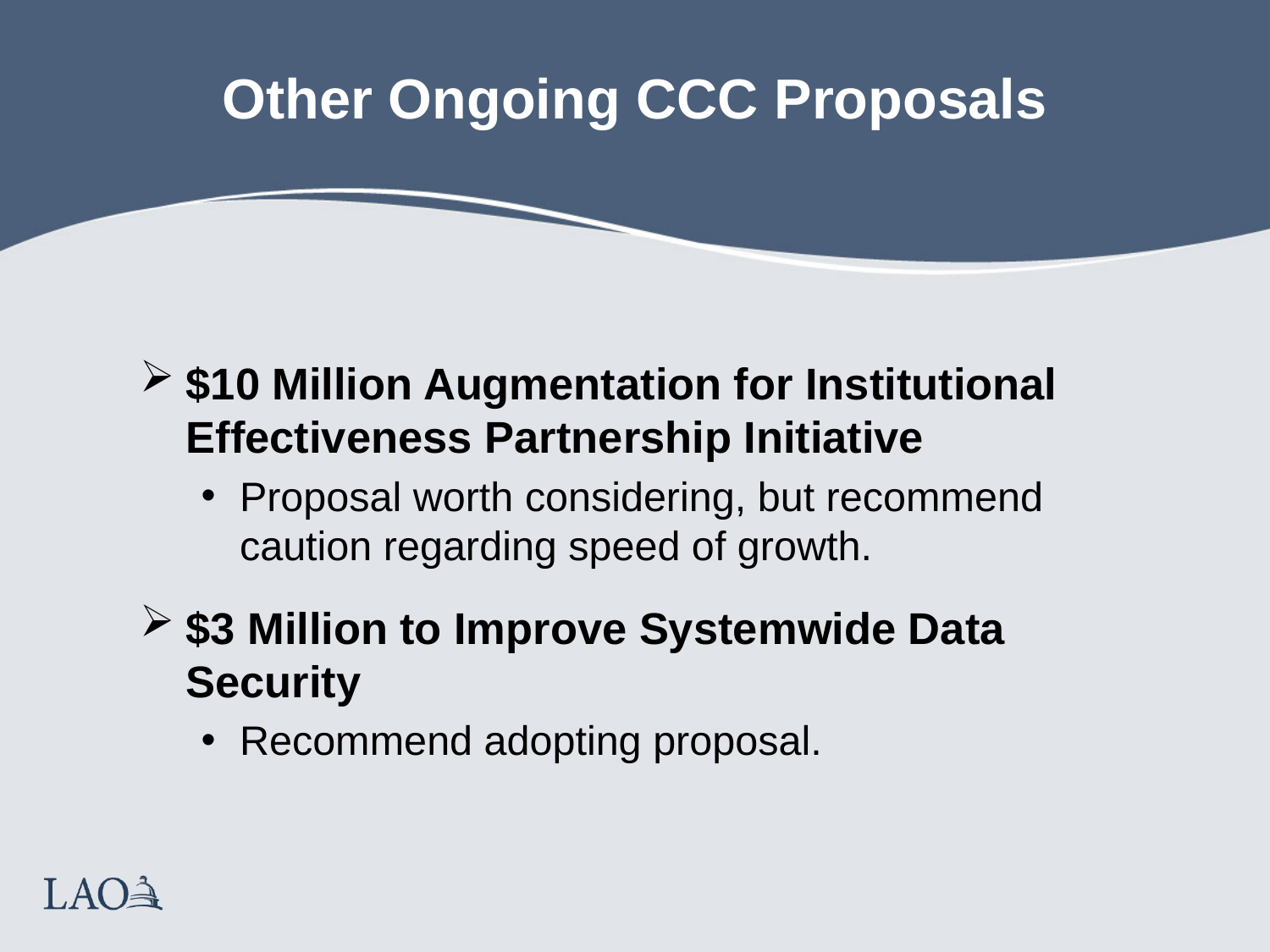

# Other Ongoing CCC Proposals
$10 Million Augmentation for Institutional Effectiveness Partnership Initiative
Proposal worth considering, but recommend caution regarding speed of growth.
$3 Million to Improve Systemwide Data Security
Recommend adopting proposal.